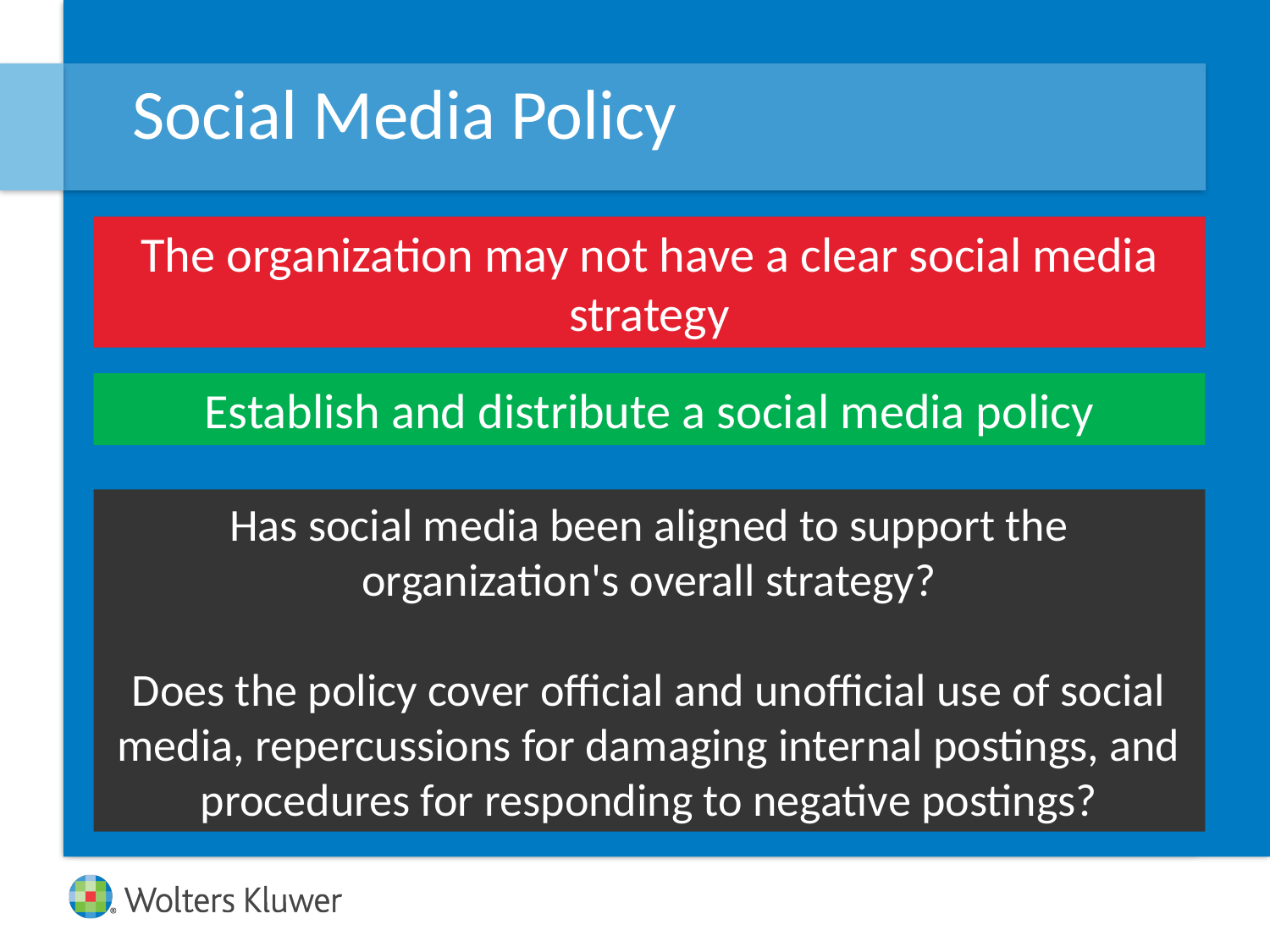

# Social Media Policy
The organization may not have a clear social media strategy
Establish and distribute a social media policy
Has social media been aligned to support the organization's overall strategy?

Does the policy cover official and unofficial use of social media, repercussions for damaging internal postings, and procedures for responding to negative postings?